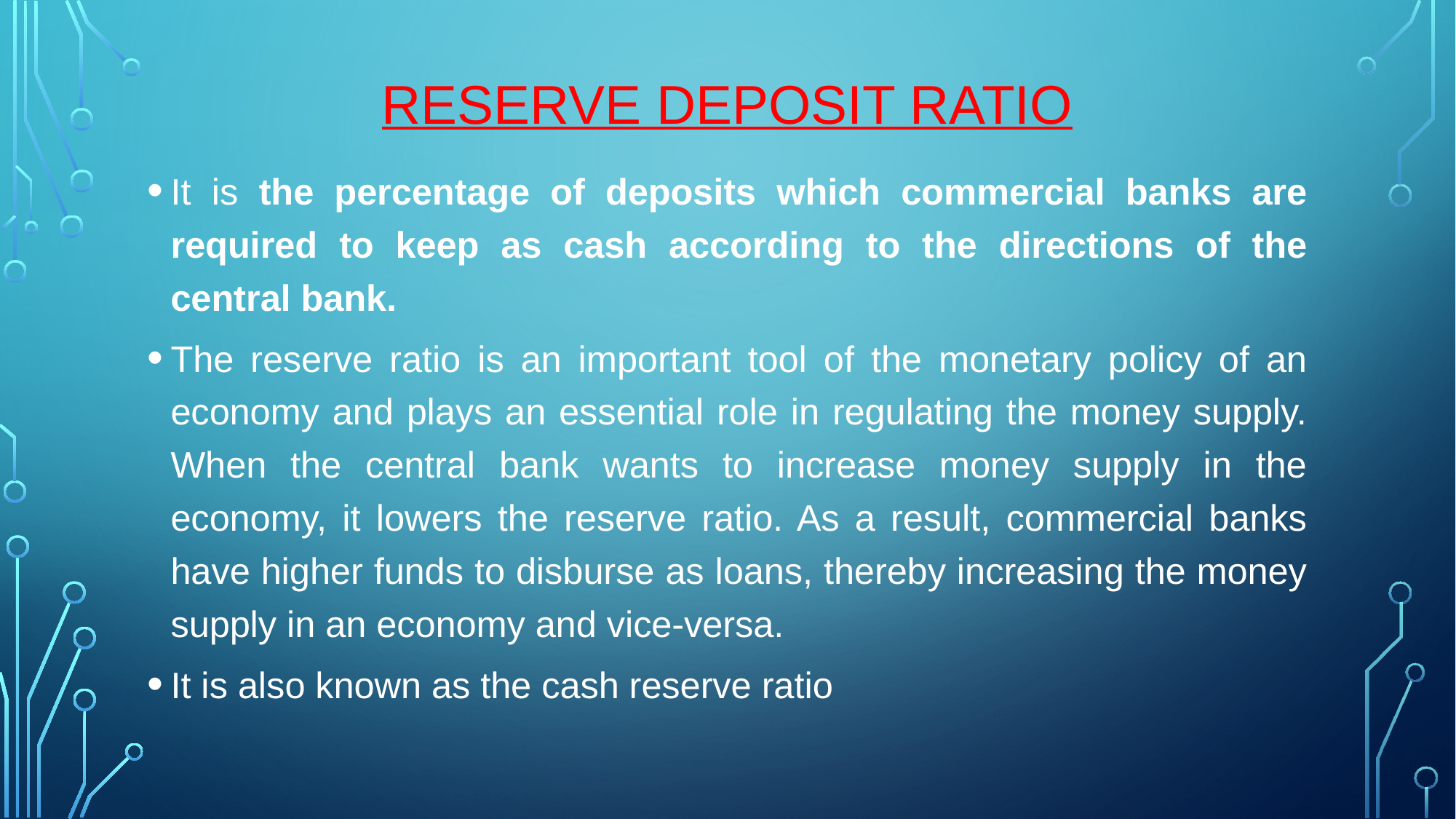

# RESERVE DEPOSIT RATIO
It is the percentage of deposits which commercial banks are required to keep as cash according to the directions of the central bank.
The reserve ratio is an important tool of the monetary policy of an economy and plays an essential role in regulating the money supply. When the central bank wants to increase money supply in the economy, it lowers the reserve ratio. As a result, commercial banks have higher funds to disburse as loans, thereby increasing the money supply in an economy and vice-versa.
It is also known as the cash reserve ratio